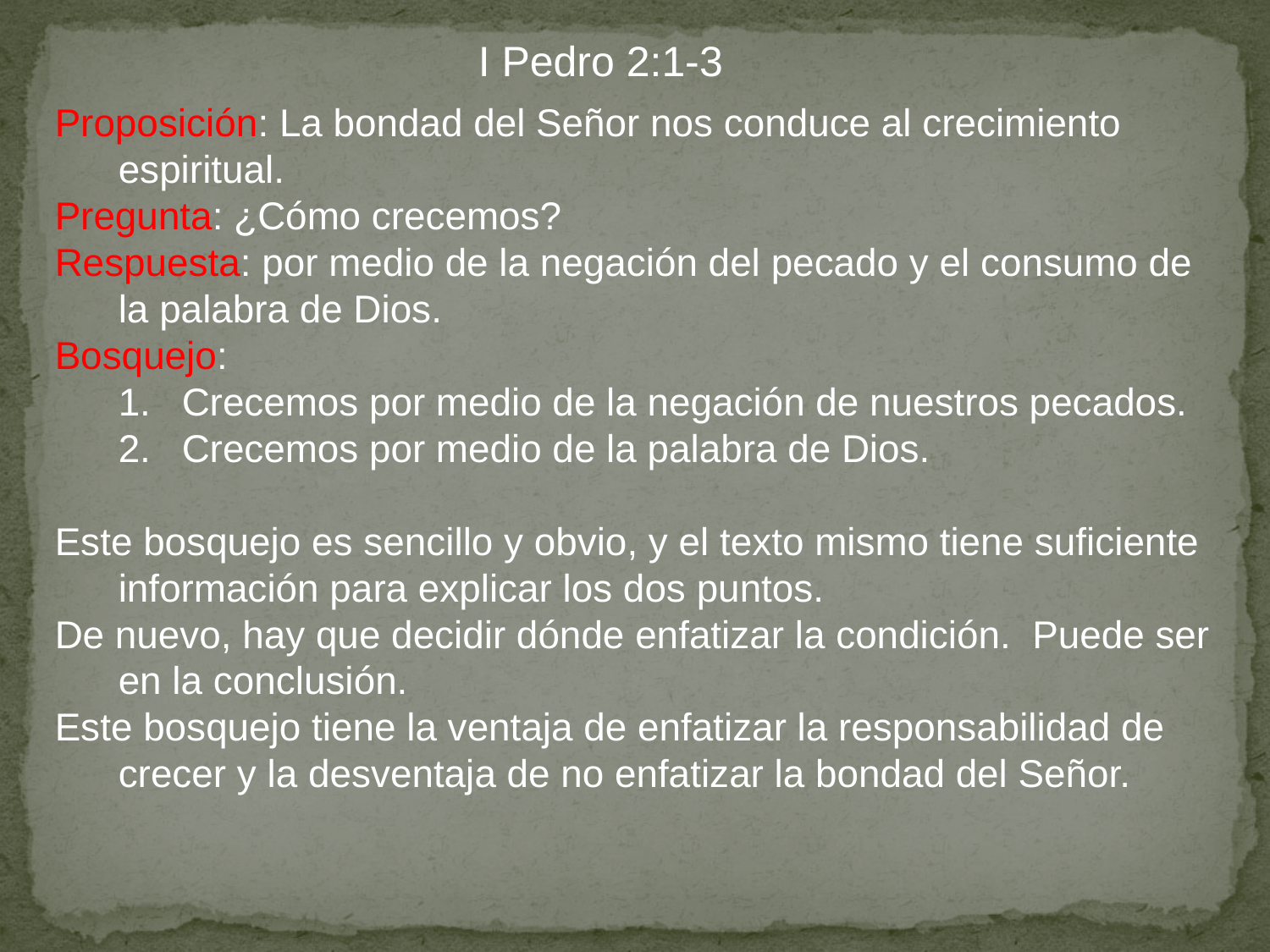

I Pedro 2:1-3
Proposición: La bondad del Señor nos conduce al crecimiento espiritual.
Pregunta: ¿Cómo crecemos?
Respuesta: por medio de la negación del pecado y el consumo de la palabra de Dios.
Bosquejo:
Crecemos por medio de la negación de nuestros pecados.
Crecemos por medio de la palabra de Dios.

Este bosquejo es sencillo y obvio, y el texto mismo tiene suficiente información para explicar los dos puntos.
De nuevo, hay que decidir dónde enfatizar la condición.  Puede ser en la conclusión.
Este bosquejo tiene la ventaja de enfatizar la responsabilidad de crecer y la desventaja de no enfatizar la bondad del Señor.